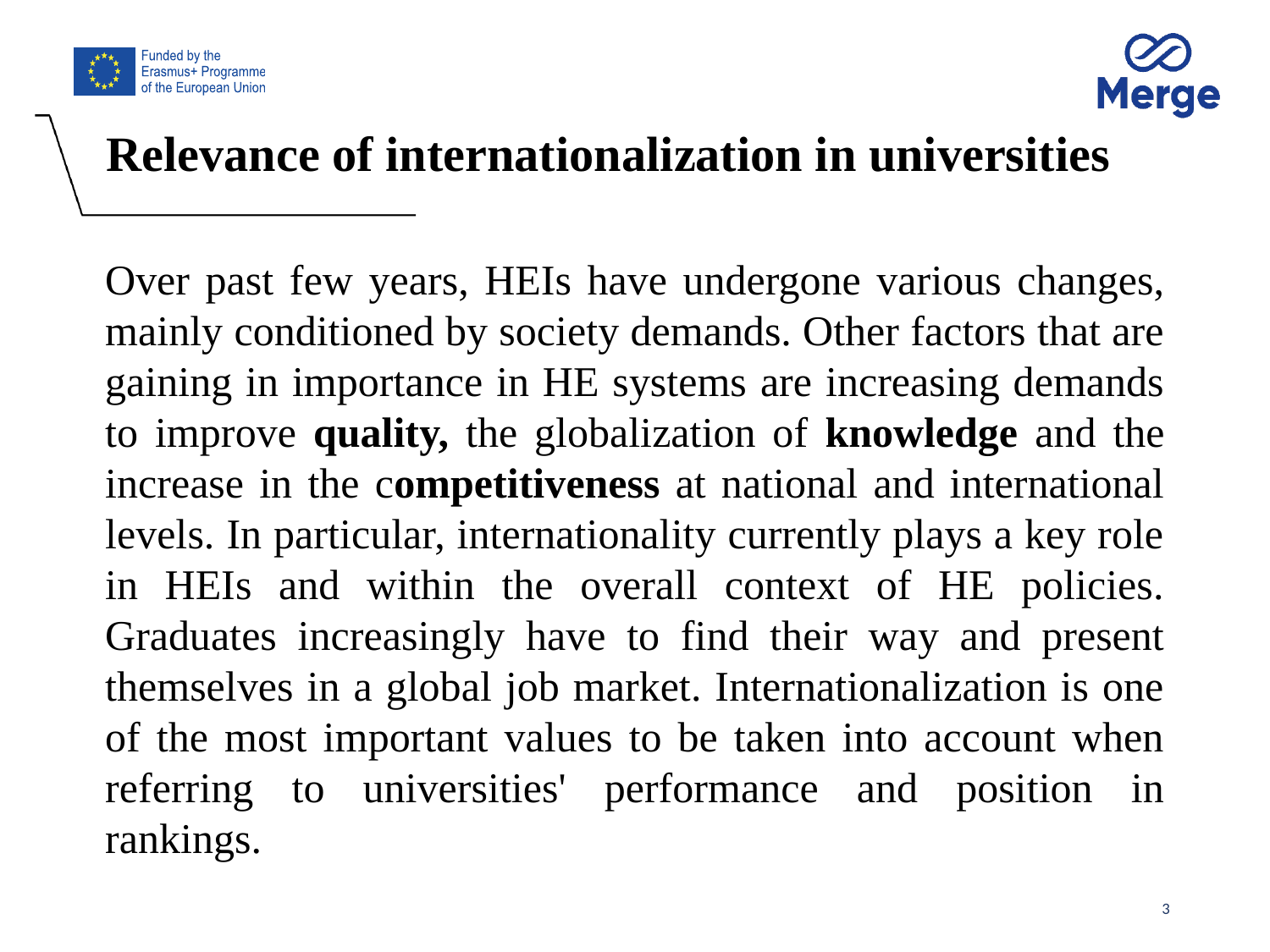

# Relevance of internationalization in universities
Over past few years, HEIs have undergone various changes, mainly conditioned by society demands. Other factors that are gaining in importance in HE systems are increasing demands to improve quality, the globalization of knowledge and the increase in the competitiveness at national and international levels. In particular, internationality currently plays a key role in HEIs and within the overall context of HE policies. Graduates increasingly have to find their way and present themselves in a global job market. Internationalization is one of the most important values to be taken into account when referring to universities' performance and position in rankings.
3